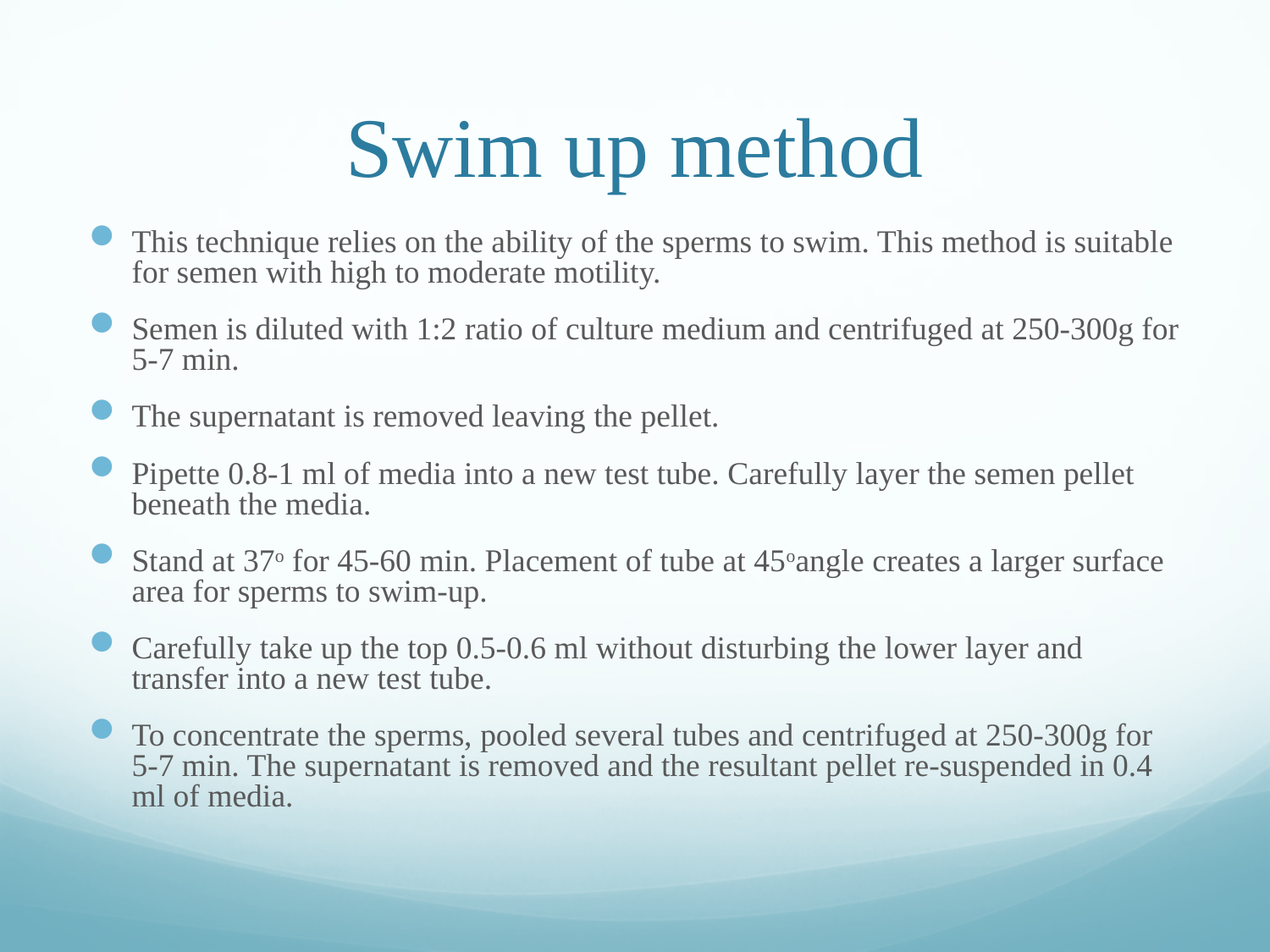

# Swim up method
This technique relies on the ability of the sperms to swim. This method is suitable for semen with high to moderate motility.
Semen is diluted with 1:2 ratio of culture medium and centrifuged at 250-300g for 5-7 min.
The supernatant is removed leaving the pellet.
Pipette 0.8-1 ml of media into a new test tube. Carefully layer the semen pellet beneath the media.
Stand at 37o for 45-60 min. Placement of tube at 45oangle creates a larger surface area for sperms to swim-up.
Carefully take up the top 0.5-0.6 ml without disturbing the lower layer and transfer into a new test tube.
To concentrate the sperms, pooled several tubes and centrifuged at 250-300g for 5-7 min. The supernatant is removed and the resultant pellet re-suspended in 0.4 ml of media.